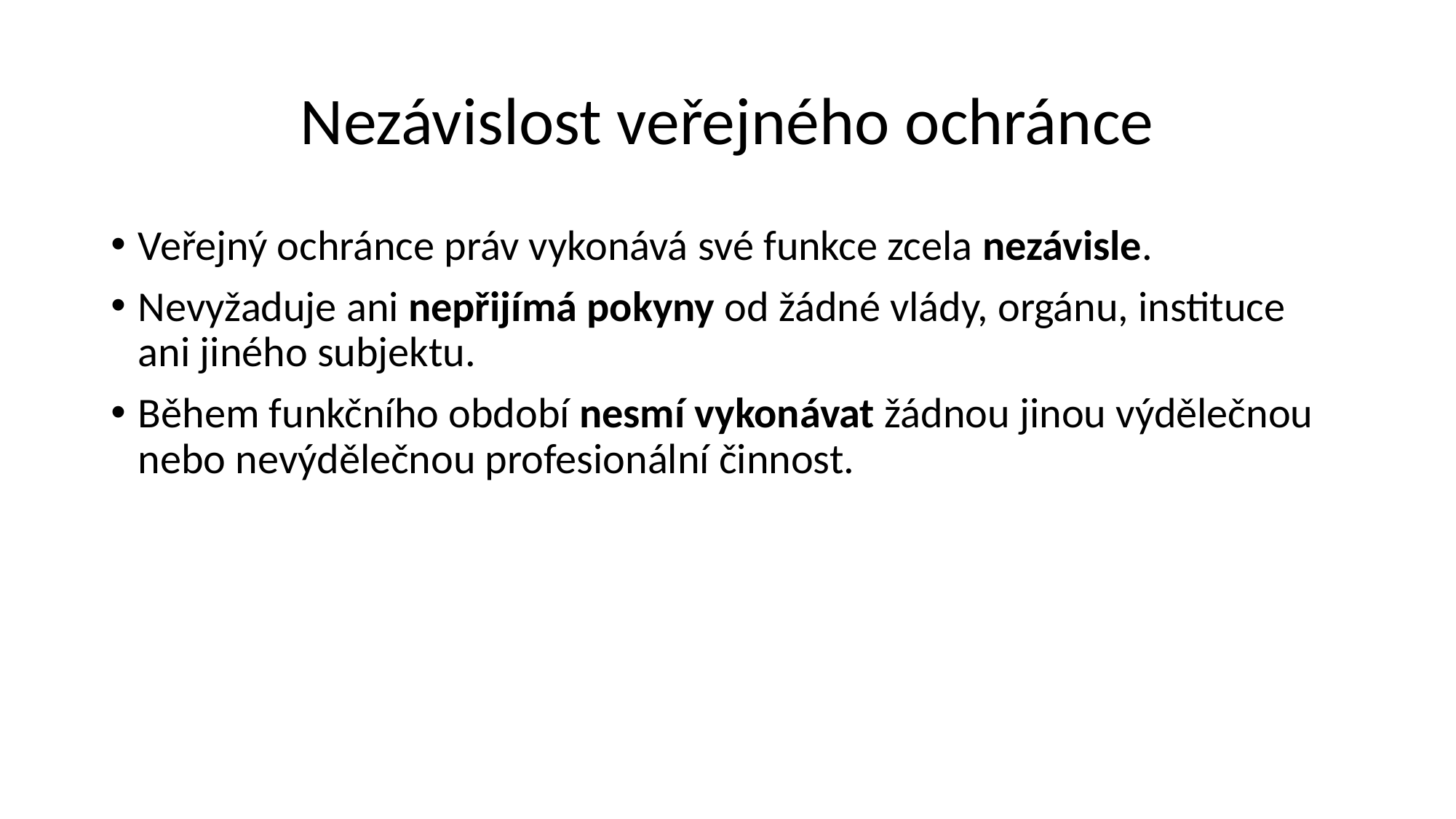

# Nezávislost veřejného ochránce
Veřejný ochránce práv vykonává své funkce zcela nezávisle.
Nevyžaduje ani nepřijímá pokyny od žádné vlády, orgánu, instituce ani jiného subjektu.
Během funkčního období nesmí vykonávat žádnou jinou výdělečnou nebo nevýdělečnou profesionální činnost.